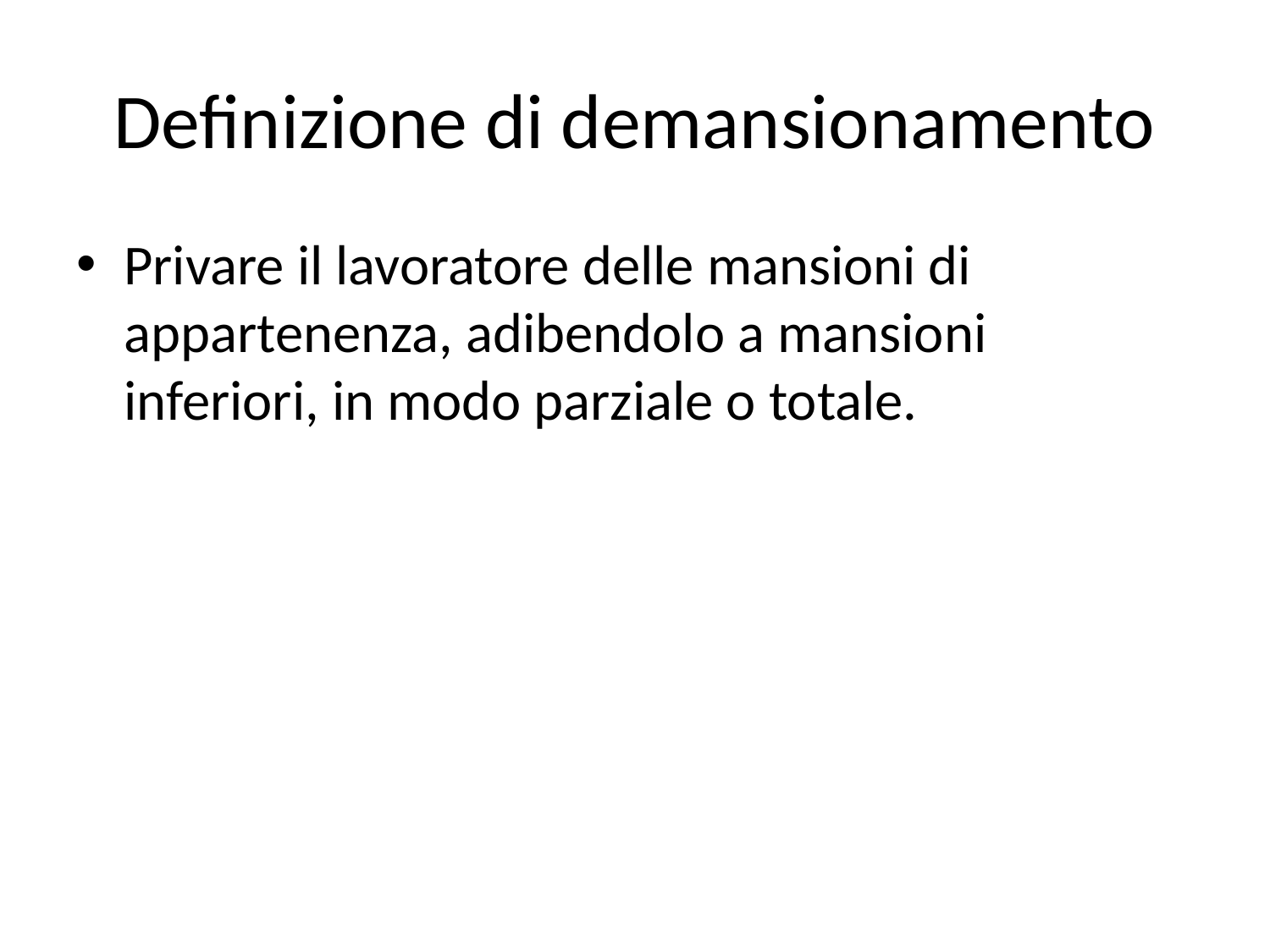

# Definizione di demansionamento
Privare il lavoratore delle mansioni di appartenenza, adibendolo a mansioni inferiori, in modo parziale o totale.